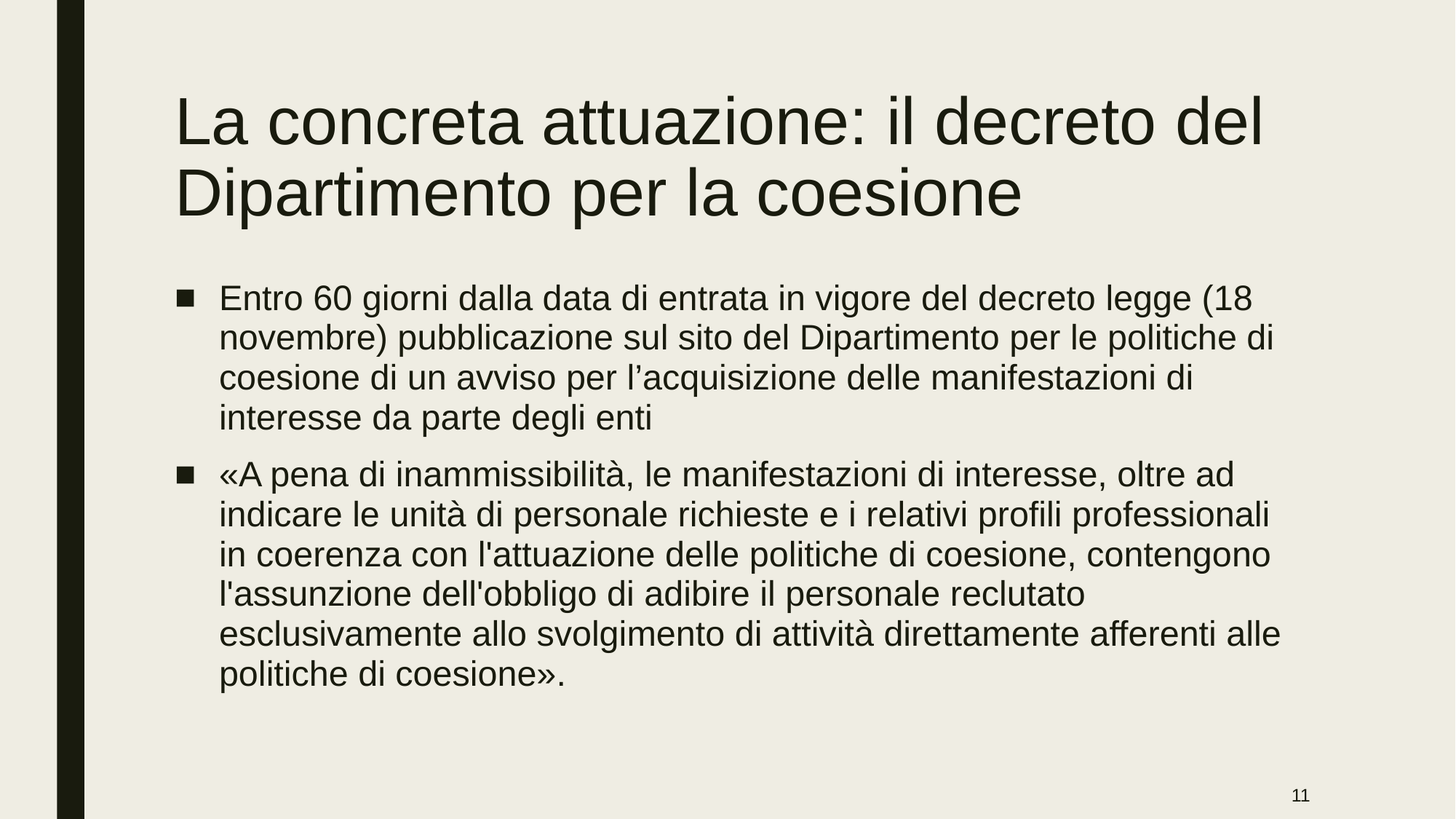

# La concreta attuazione: il decreto del Dipartimento per la coesione
Entro 60 giorni dalla data di entrata in vigore del decreto legge (18 novembre) pubblicazione sul sito del Dipartimento per le politiche di coesione di un avviso per l’acquisizione delle manifestazioni di interesse da parte degli enti
«A pena di inammissibilità, le manifestazioni di interesse, oltre ad indicare le unità di personale richieste e i relativi profili professionali in coerenza con l'attuazione delle politiche di coesione, contengono l'assunzione dell'obbligo di adibire il personale reclutato esclusivamente allo svolgimento di attività direttamente afferenti alle politiche di coesione».

11